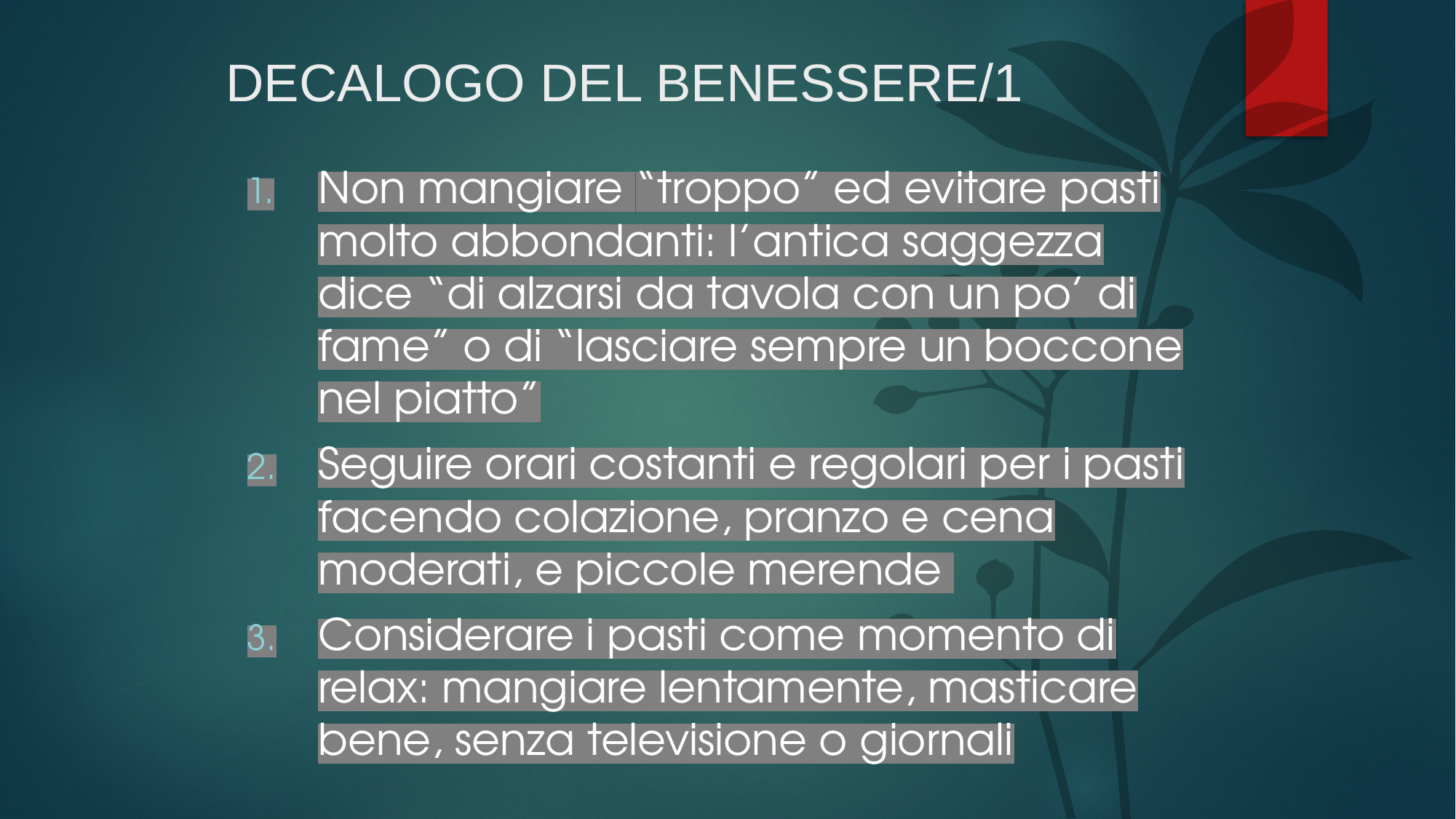

# DECALOGO DEL BENESSERE/1
Non mangiare “troppo” ed evitare pasti molto abbondanti: l’antica saggezza dice “di alzarsi da tavola con un po’ di fame” o di “lasciare sempre un boccone nel piatto”
Seguire orari costanti e regolari per i pasti facendo colazione, pranzo e cena moderati, e piccole merende
Considerare i pasti come momento di relax: mangiare lentamente, masticare bene, senza televisione o giornali